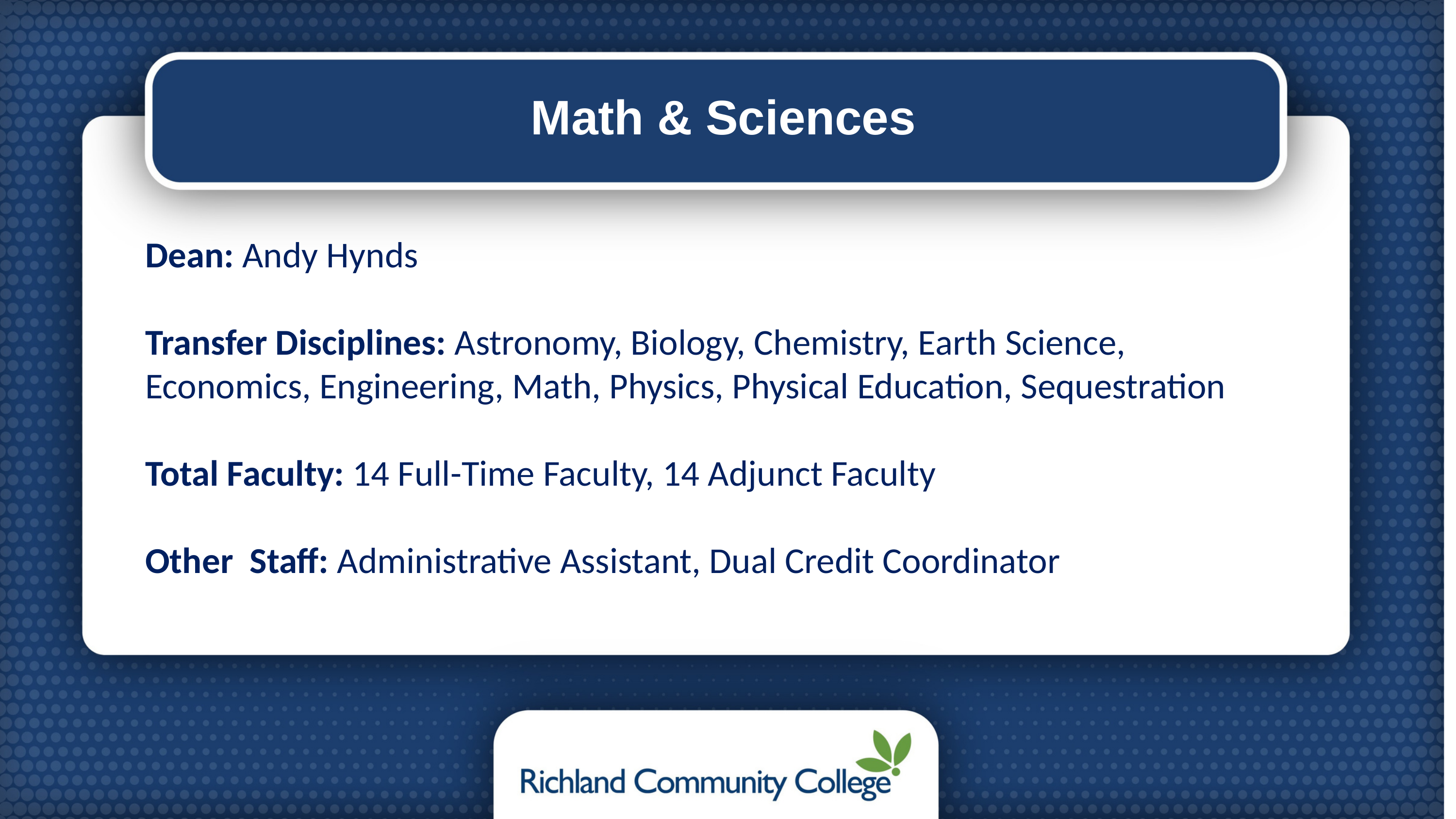

Math & Sciences
Dean: Andy Hynds

Transfer Disciplines: Astronomy, Biology, Chemistry, Earth Science, Economics, Engineering, Math, Physics, Physical Education, Sequestration

Total Faculty: 14 Full-Time Faculty, 14 Adjunct Faculty

Other  Staff: Administrative Assistant, Dual Credit Coordinator